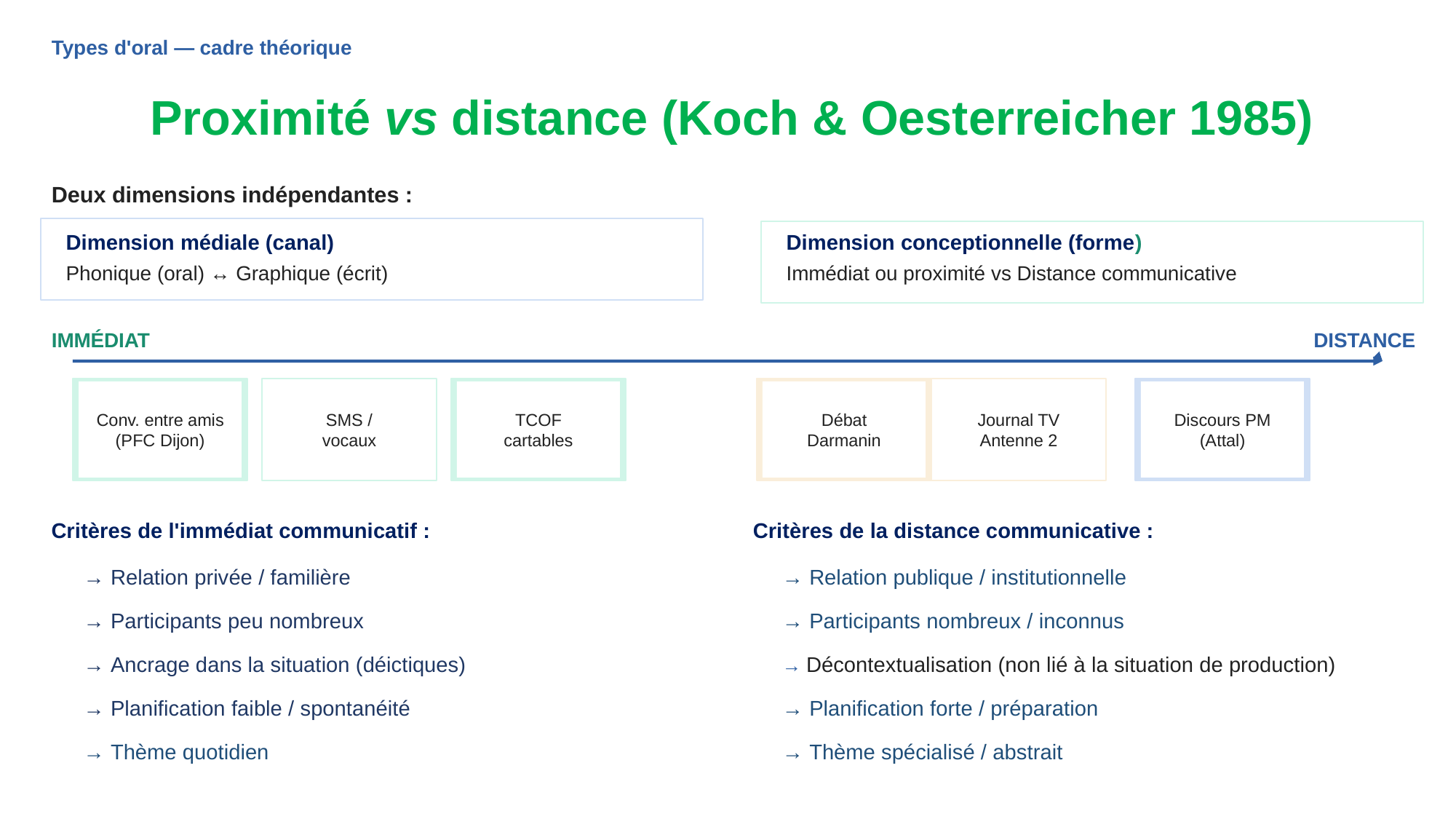

Types d'oral — cadre théorique
Proximité vs distance (Koch & Oesterreicher 1985)
Deux dimensions indépendantes :

Dimension médiale (canal)
Dimension conceptionnelle (forme)
Phonique (oral) ↔ Graphique (écrit)
Immédiat ou proximité vs Distance communicative
IMMÉDIAT
DISTANCE

Conv. entre amis
(PFC Dijon)
SMS /
vocaux
TCOF
cartables
Débat
Darmanin
Journal TV
Antenne 2
Discours PM
(Attal)
Critères de l'immédiat communicatif :
Critères de la distance communicative :
→ Relation privée / familière
→ Relation publique / institutionnelle
→ Participants peu nombreux
→ Participants nombreux / inconnus
→ Ancrage dans la situation (déictiques)
→ Décontextualisation (non lié à la situation de production)
→ Planification faible / spontanéité
→ Planification forte / préparation
→ Thème quotidien
→ Thème spécialisé / abstrait